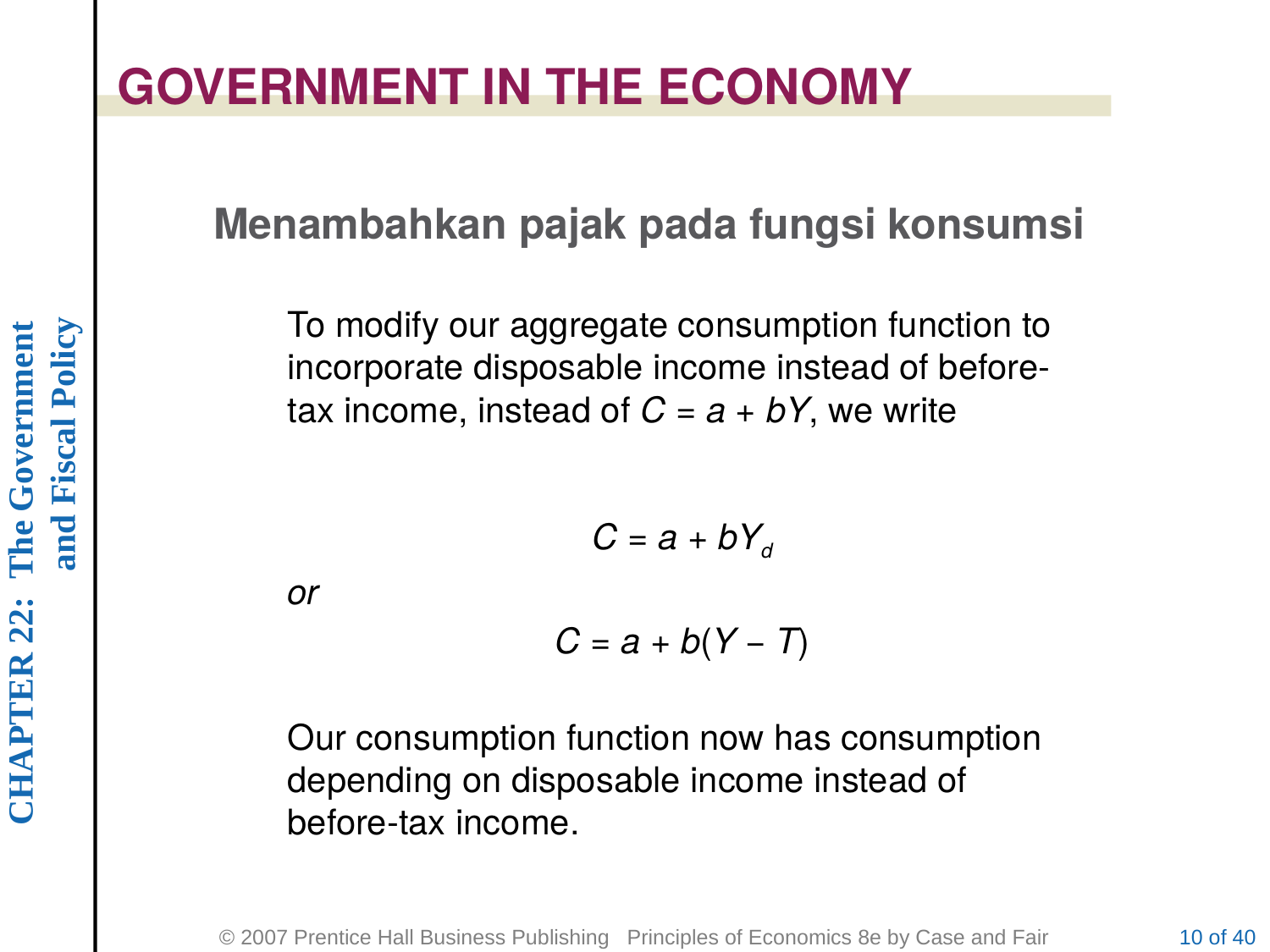

GOVERNMENT IN THE ECONOMY
Menambahkan pajak pada fungsi konsumsi
To modify our aggregate consumption function to incorporate disposable income instead of before-tax income, instead of C = a + bY, we write
C = a + bYd
or
C = a + b(Y − T)
Our consumption function now has consumption depending on disposable income instead of before-tax income.
10 of 40